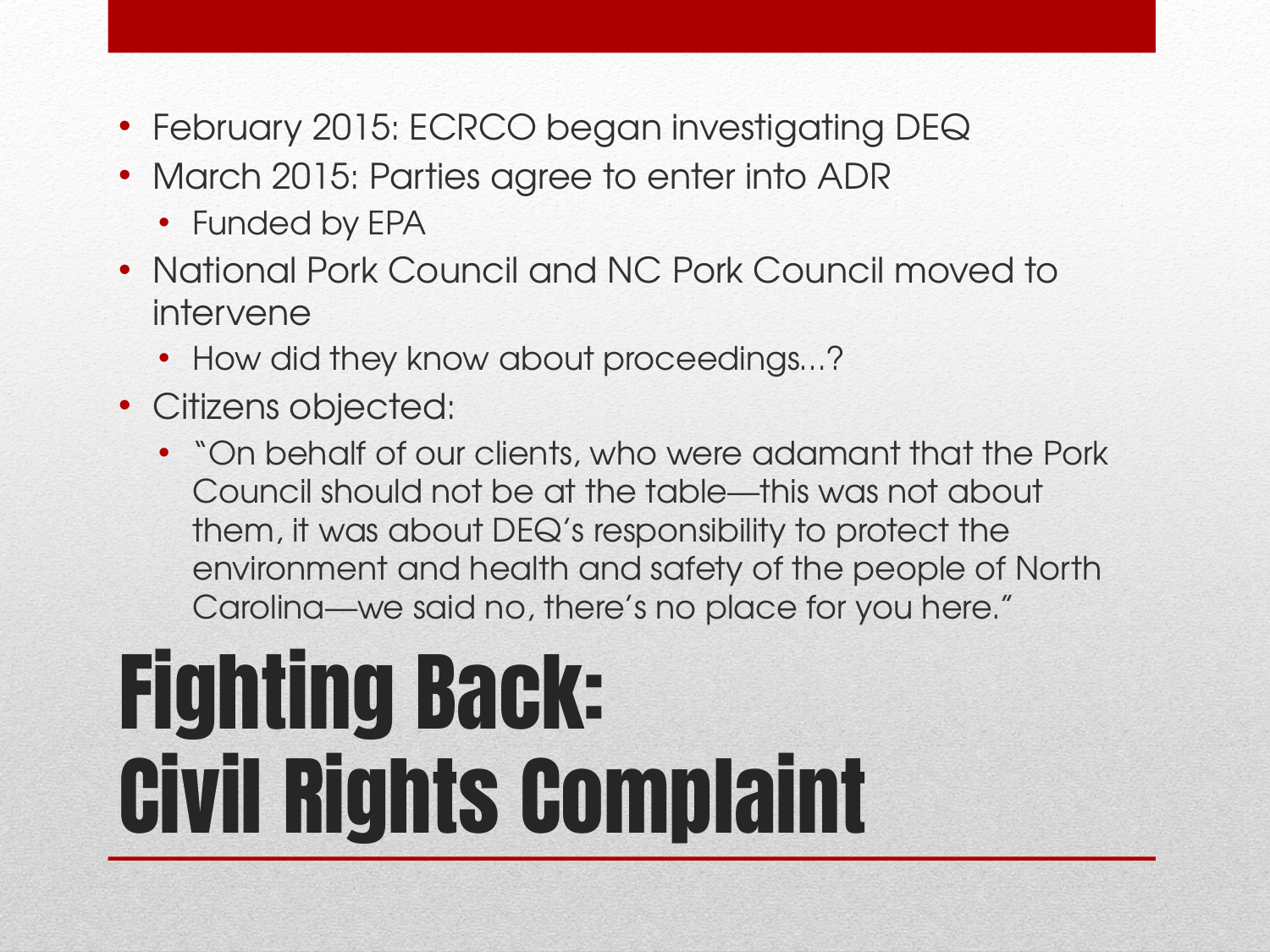

February 2015: ECRCO began investigating DEQ
March 2015: Parties agree to enter into ADR
Funded by EPA
National Pork Council and NC Pork Council moved to intervene
How did they know about proceedings…?
Citizens objected:
“On behalf of our clients, who were adamant that the Pork Council should not be at the table—this was not about them, it was about DEQ’s responsibility to protect the environment and health and safety of the people of North Carolina—we said no, there’s no place for you here.”
# Fighting Back: Civil Rights Complaint